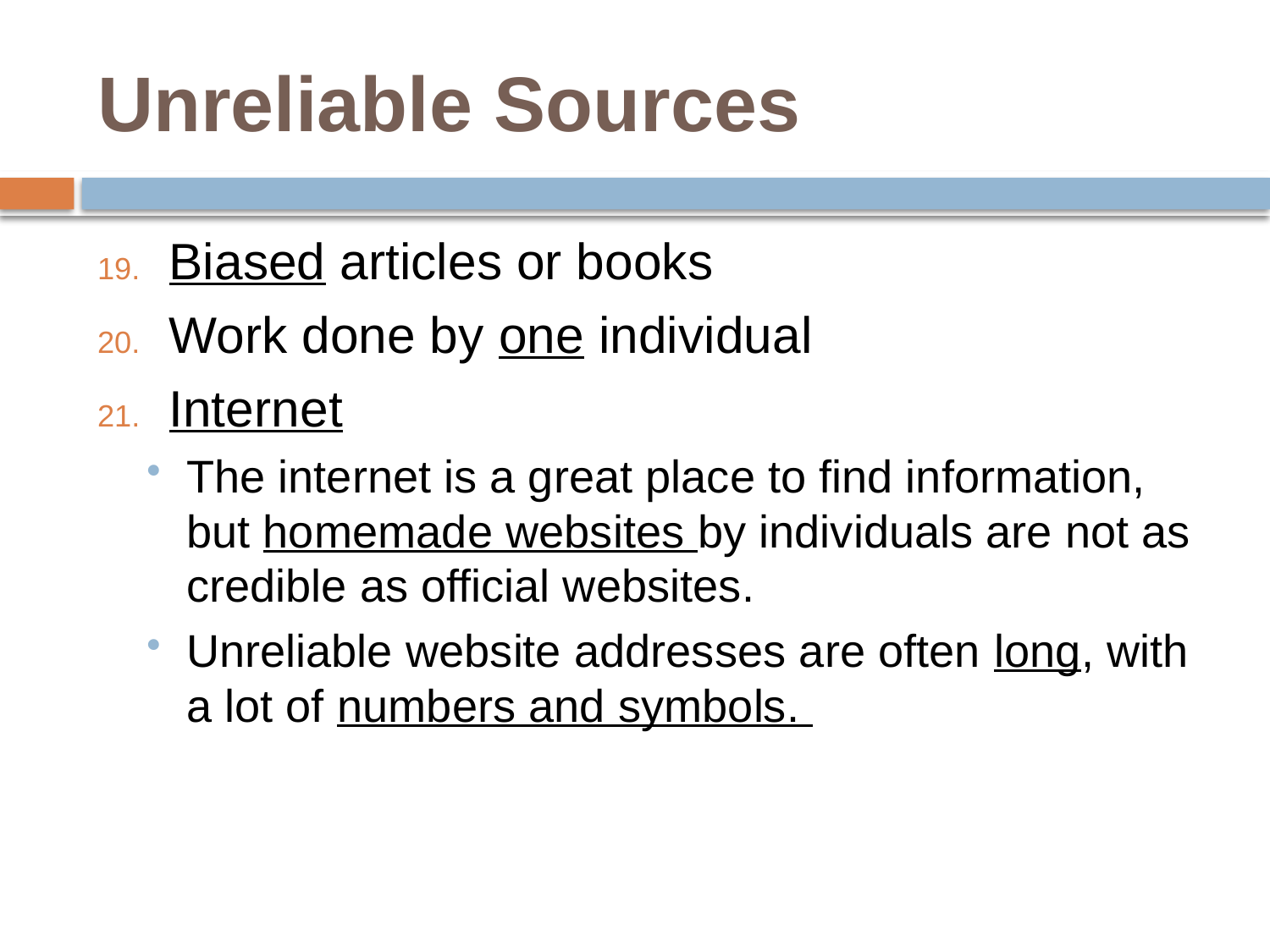

# Unreliable Sources
Biased articles or books
Work done by one individual
Internet
The internet is a great place to find information, but homemade websites by individuals are not as credible as official websites.
Unreliable website addresses are often long, with a lot of numbers and symbols.